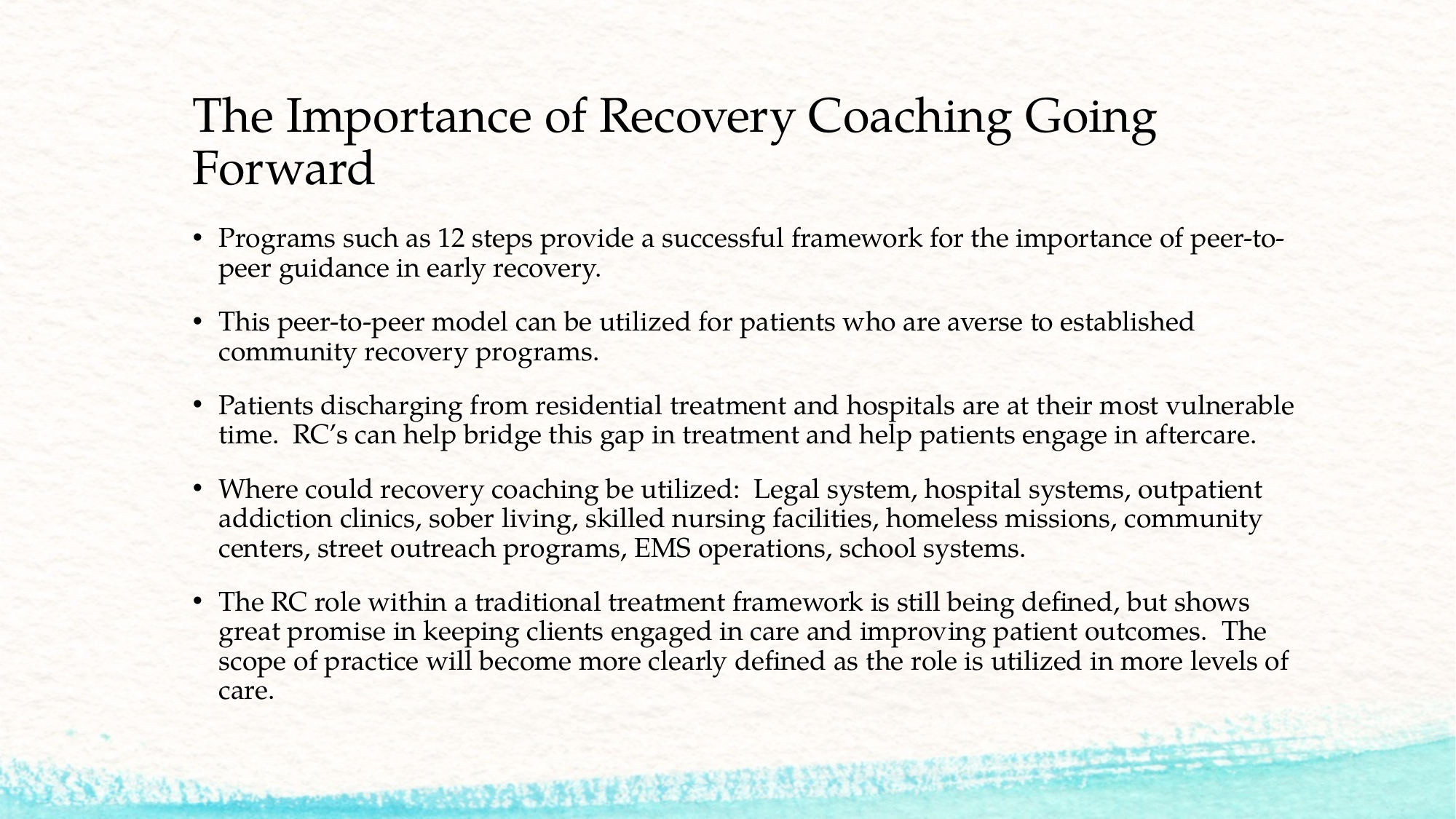

# The Importance of Recovery Coaching Going Forward
Programs such as 12 steps provide a successful framework for the importance of peer-to-peer guidance in early recovery.
This peer-to-peer model can be utilized for patients who are averse to established community recovery programs.
Patients discharging from residential treatment and hospitals are at their most vulnerable time.  RC’s can help bridge this gap in treatment and help patients engage in aftercare.
Where could recovery coaching be utilized:  Legal system, hospital systems, outpatient addiction clinics, sober living, skilled nursing facilities, homeless missions, community centers, street outreach programs, EMS operations, school systems.
The RC role within a traditional treatment framework is still being defined, but shows great promise in keeping clients engaged in care and improving patient outcomes.  The scope of practice will become more clearly defined as the role is utilized in more levels of care.